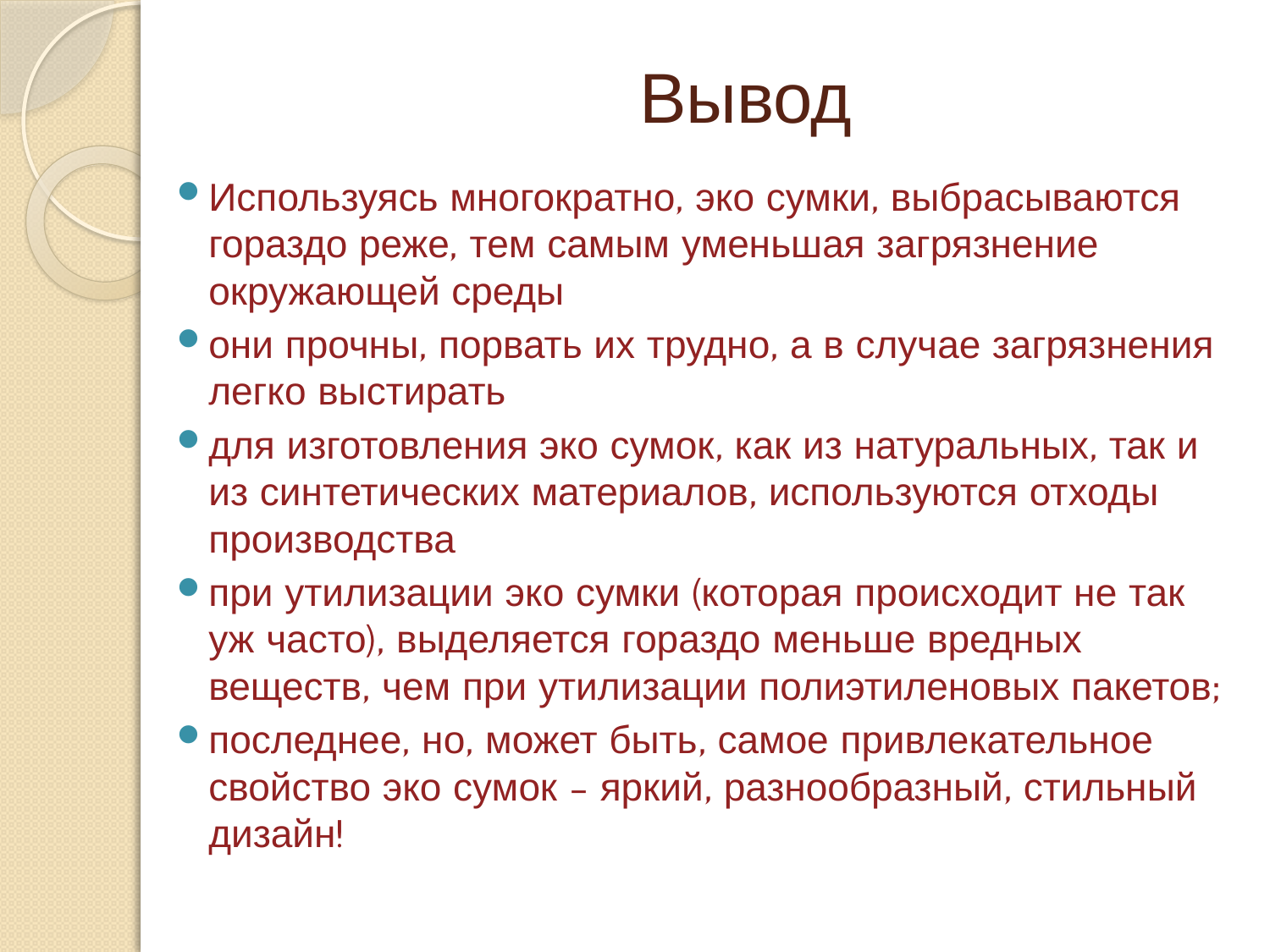

# Вывод
Используясь многократно, эко сумки, выбрасываются гораздо реже, тем самым уменьшая загрязнение окружающей среды
они прочны, порвать их трудно, а в случае загрязнения легко выстирать
для изготовления эко сумок, как из натуральных, так и из синтетических материалов, используются отходы производства
при утилизации эко сумки (которая происходит не так уж часто), выделяется гораздо меньше вредных веществ, чем при утилизации полиэтиленовых пакетов;
последнее, но, может быть, самое привлекательное свойство эко сумок – яркий, разнообразный, стильный дизайн!